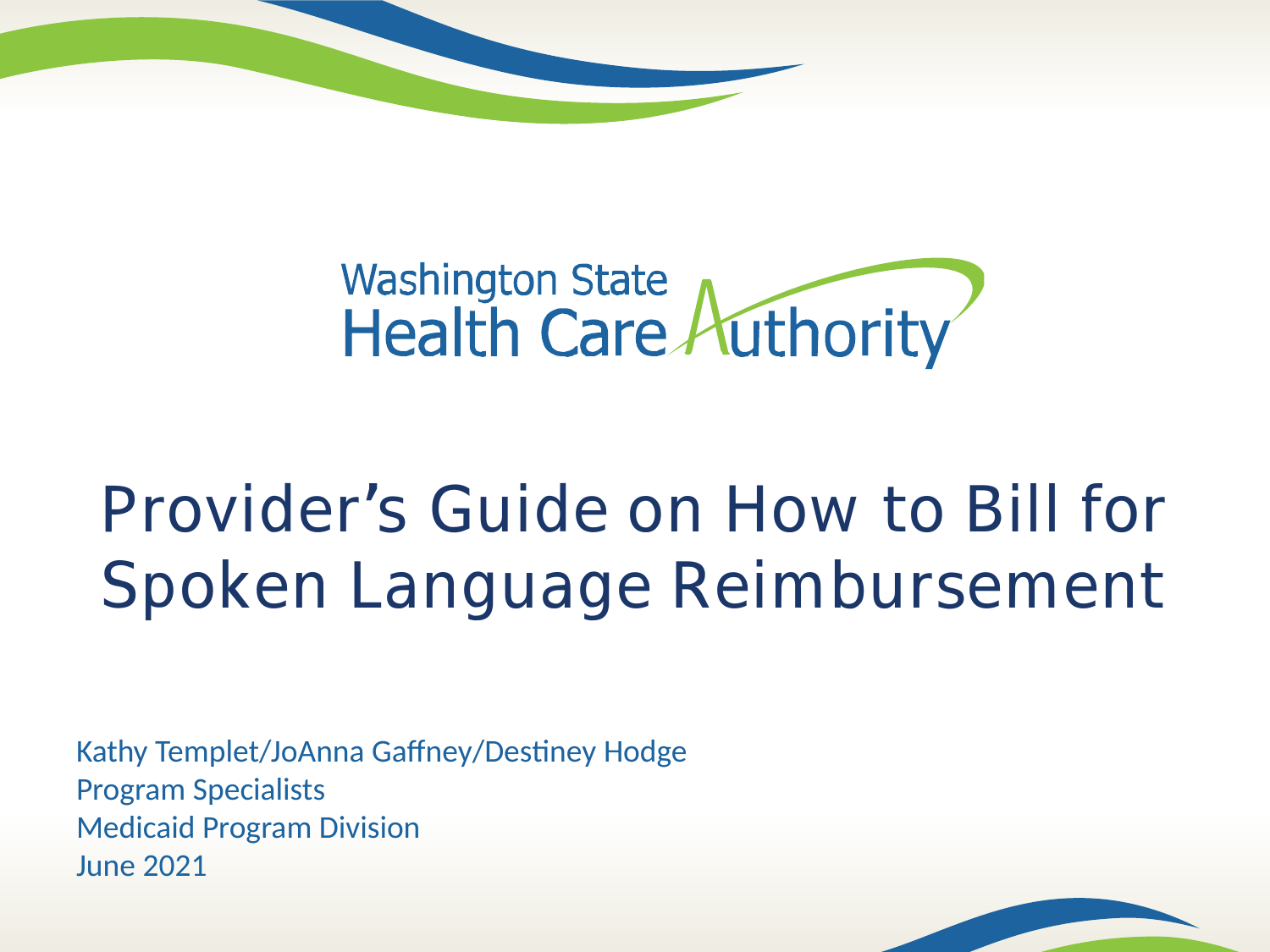

# Provider’s Guide on How to Bill for Spoken Language Reimbursement
Kathy Templet/JoAnna Gaffney/Destiney Hodge
Program Specialists
Medicaid Program Division
June 2021